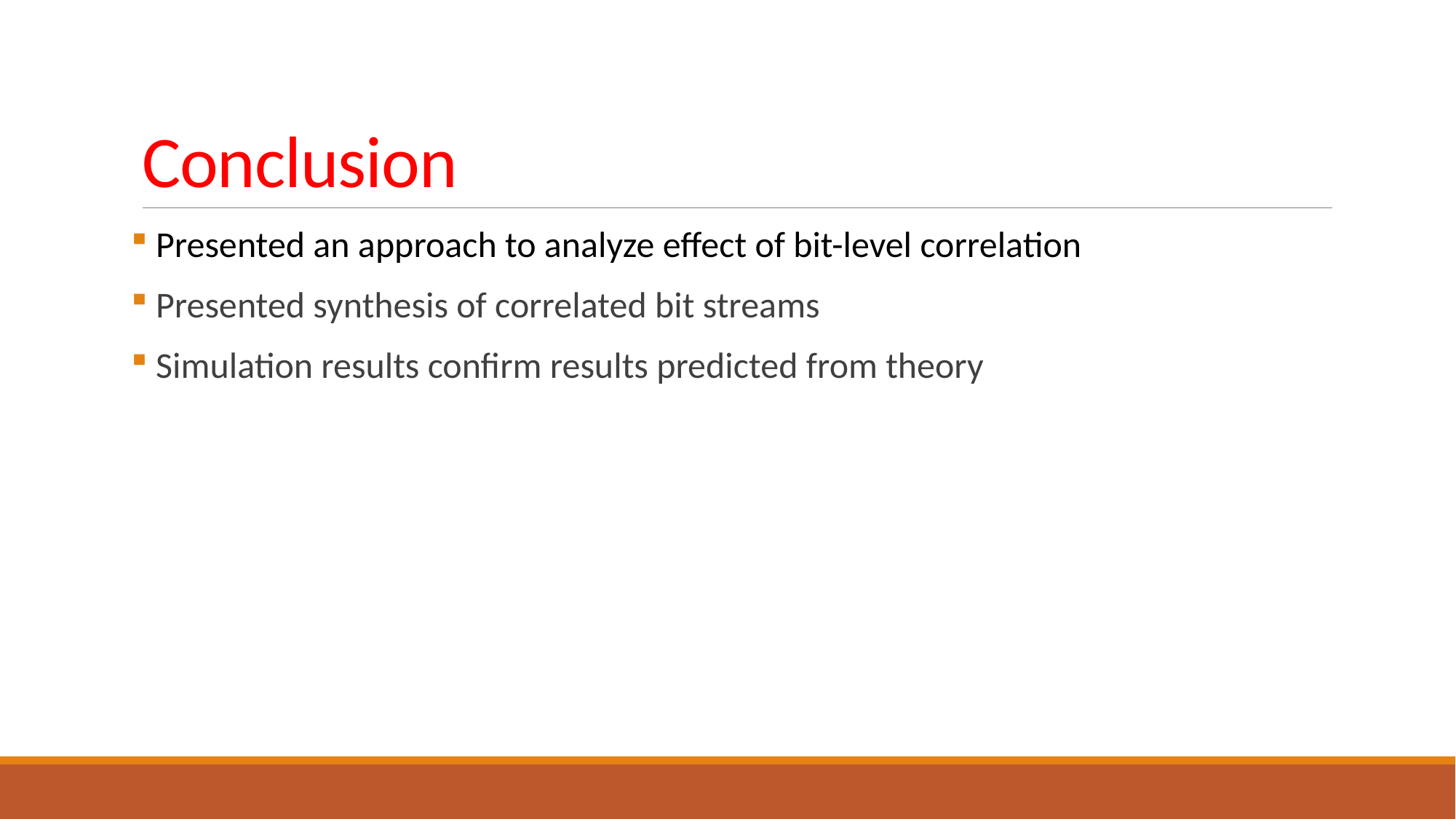

# Conclusion
 Presented an approach to analyze effect of bit-level correlation
 Presented synthesis of correlated bit streams
 Simulation results confirm results predicted from theory